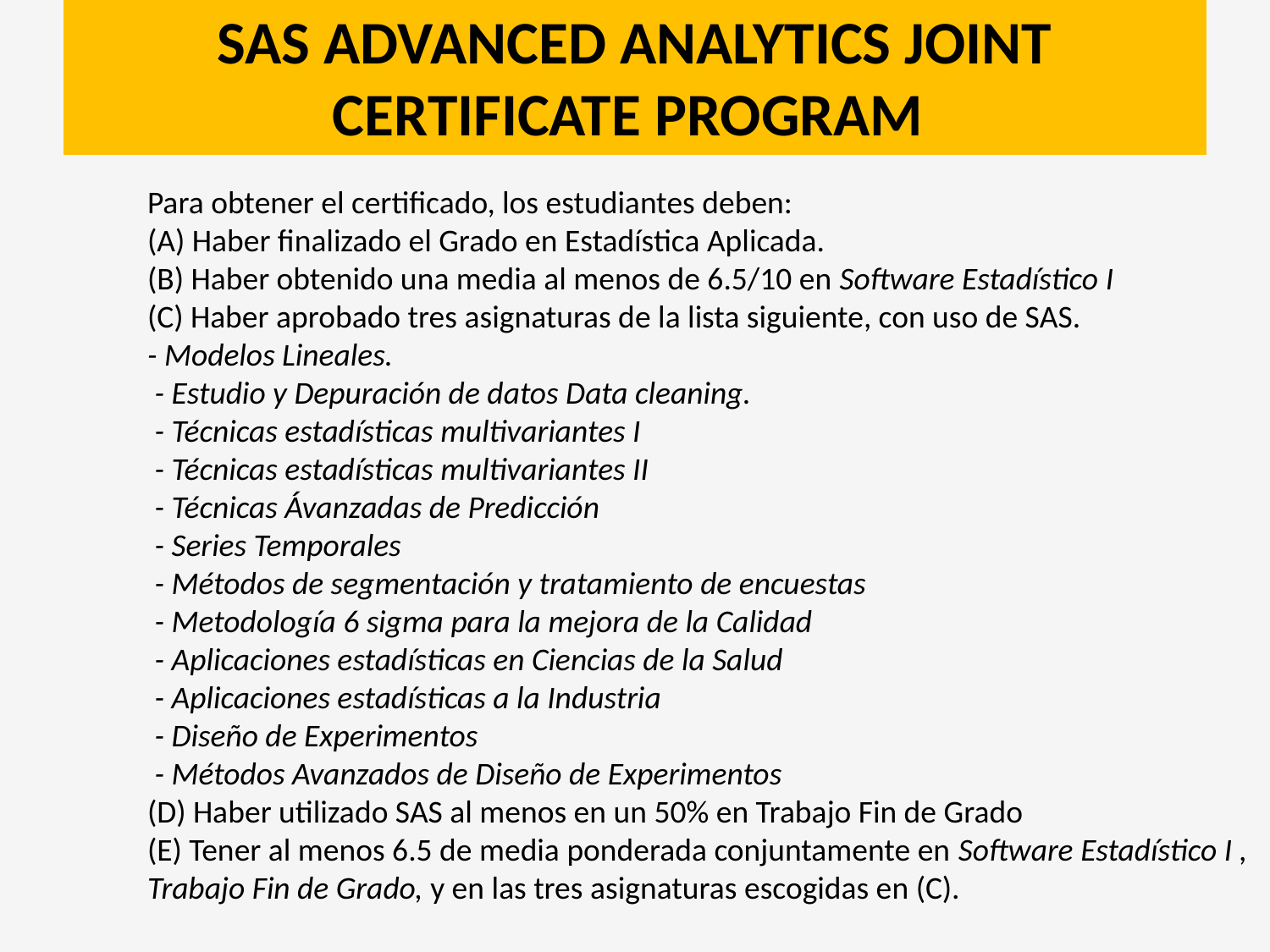

# SAS ADVANCED ANALYTICS JOINT CERTIFICATE PROGRAM
Para obtener el certificado, los estudiantes deben:
(A) Haber finalizado el Grado en Estadística Aplicada.
(B) Haber obtenido una media al menos de 6.5/10 en Software Estadístico I
(C) Haber aprobado tres asignaturas de la lista siguiente, con uso de SAS.
- Modelos Lineales.
 - Estudio y Depuración de datos Data cleaning.
 - Técnicas estadísticas multivariantes I
 - Técnicas estadísticas multivariantes II
 - Técnicas Ávanzadas de Predicción
 - Series Temporales
 - Métodos de segmentación y tratamiento de encuestas
 - Metodología 6 sigma para la mejora de la Calidad
 - Aplicaciones estadísticas en Ciencias de la Salud
 - Aplicaciones estadísticas a la Industria
 - Diseño de Experimentos
 - Métodos Avanzados de Diseño de Experimentos
(D) Haber utilizado SAS al menos en un 50% en Trabajo Fin de Grado
(E) Tener al menos 6.5 de media ponderada conjuntamente en Software Estadístico I , Trabajo Fin de Grado, y en las tres asignaturas escogidas en (C).